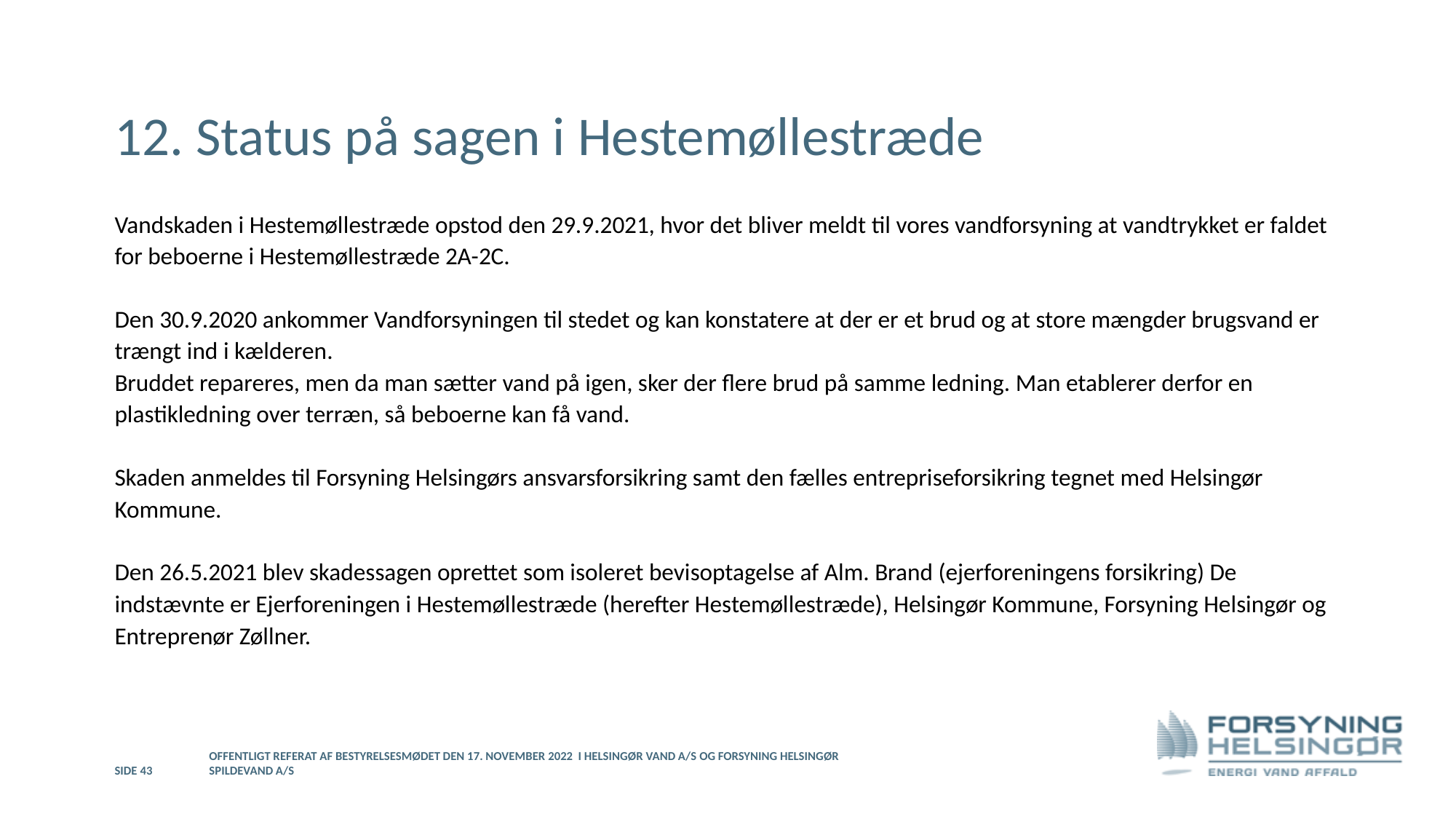

# 12. Status på sagen i Hestemøllestræde
Vandskaden i Hestemøllestræde opstod den 29.9.2021, hvor det bliver meldt til vores vandforsyning at vandtrykket er faldet for beboerne i Hestemøllestræde 2A-2C.

Den 30.9.2020 ankommer Vandforsyningen til stedet og kan konstatere at der er et brud og at store mængder brugsvand er trængt ind i kælderen.
Bruddet repareres, men da man sætter vand på igen, sker der flere brud på samme ledning. Man etablerer derfor en plastikledning over terræn, så beboerne kan få vand.

Skaden anmeldes til Forsyning Helsingørs ansvarsforsikring samt den fælles entrepriseforsikring tegnet med Helsingør Kommune.

Den 26.5.2021 blev skadessagen oprettet som isoleret bevisoptagelse af Alm. Brand (ejerforeningens forsikring) De indstævnte er Ejerforeningen i Hestemøllestræde (herefter Hestemøllestræde), Helsingør Kommune, Forsyning Helsingør og  Entreprenør Zøllner.

Side 43
Offentligt referat af bestyrelsesmødet den 17. november 2022  i Helsingør Vand A/S og Forsyning Helsingør Spildevand A/S